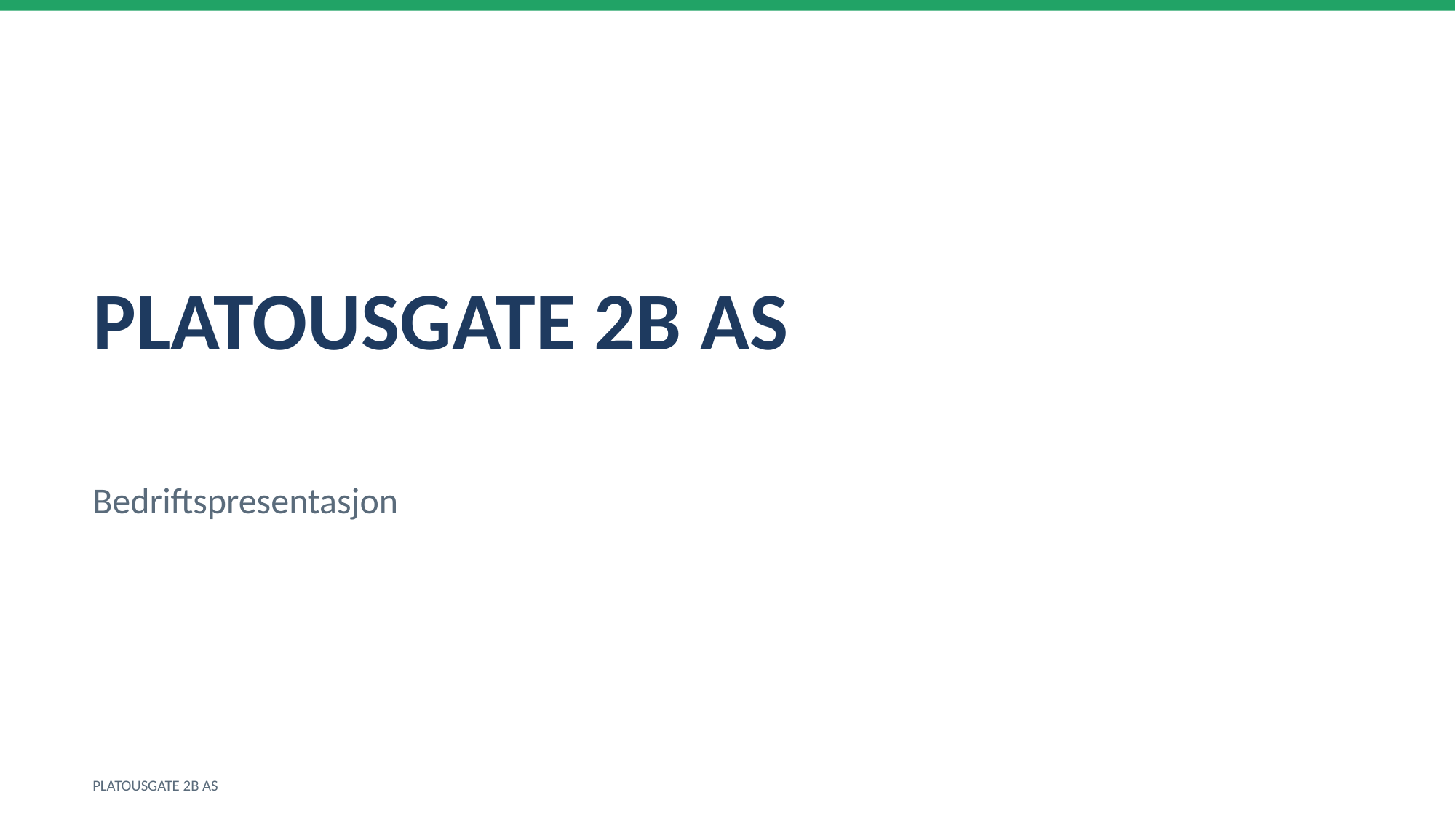

PLATOUSGATE 2B AS
Bedriftspresentasjon
PLATOUSGATE 2B AS